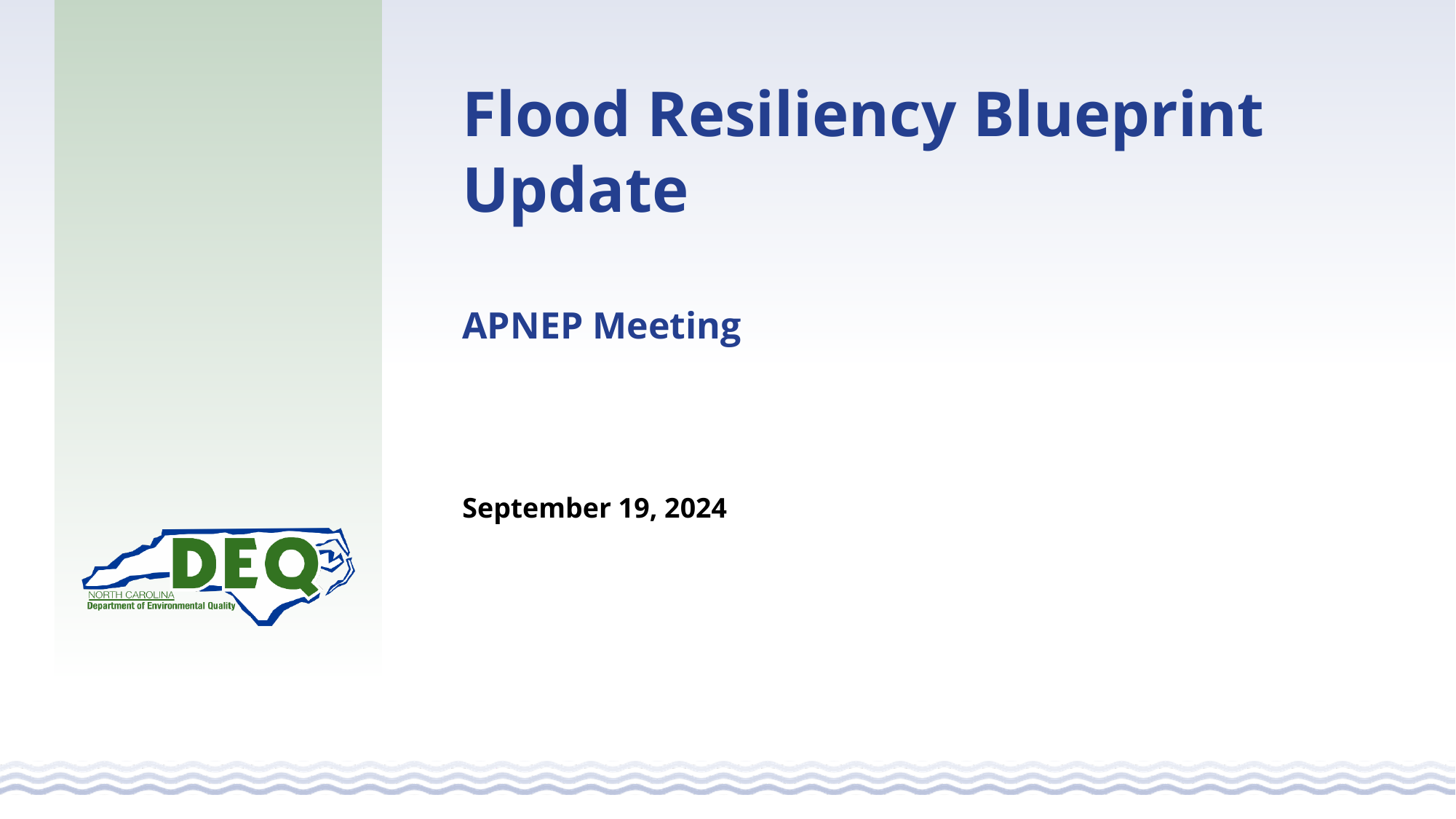

# Flood Resiliency Blueprint Update APNEP Meeting
September 19, 2024